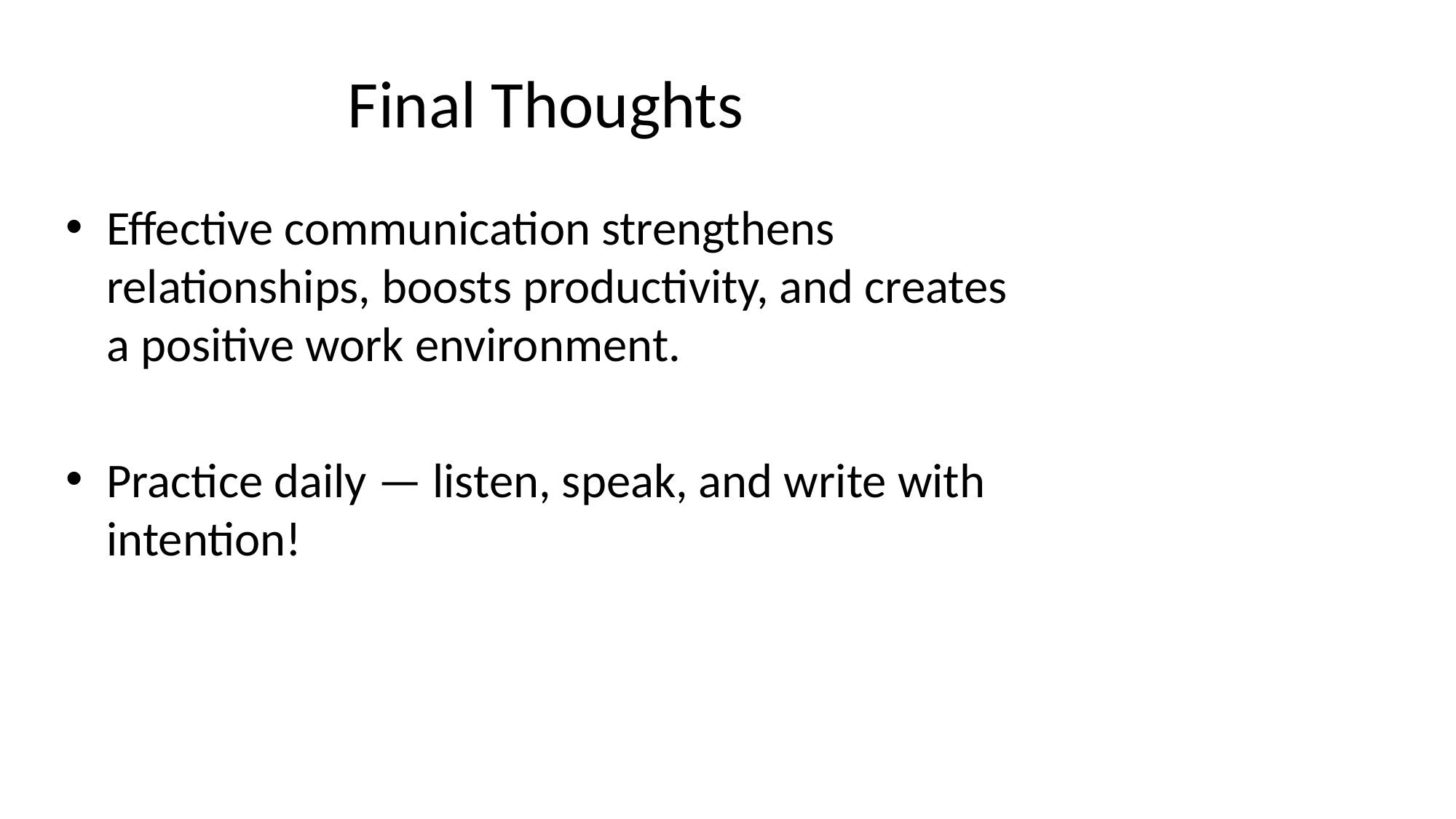

# Final Thoughts
Effective communication strengthens relationships, boosts productivity, and creates a positive work environment.

Practice daily — listen, speak, and write with intention!